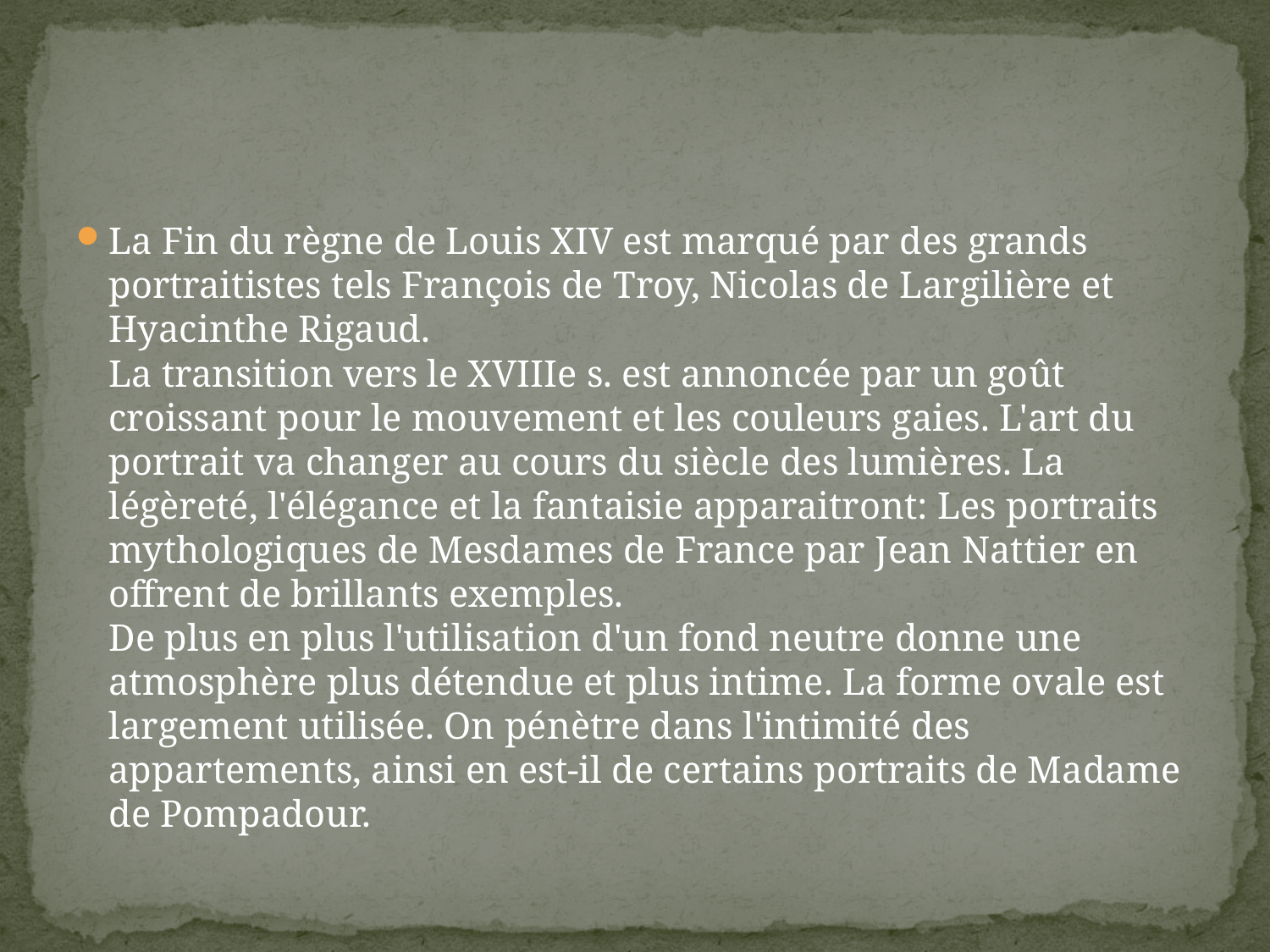

#
La Fin du règne de Louis XIV est marqué par des grands portraitistes tels François de Troy, Nicolas de Largilière et Hyacinthe Rigaud.
La transition vers le XVIIIe s. est annoncée par un goût croissant pour le mouvement et les couleurs gaies. L'art du portrait va changer au cours du siècle des lumières. La légèreté, l'élégance et la fantaisie apparaitront: Les portraits mythologiques de Mesdames de France par Jean Nattier en offrent de brillants exemples.
De plus en plus l'utilisation d'un fond neutre donne une atmosphère plus détendue et plus intime. La forme ovale est largement utilisée. On pénètre dans l'intimité des appartements, ainsi en est-il de certains portraits de Madame de Pompadour.